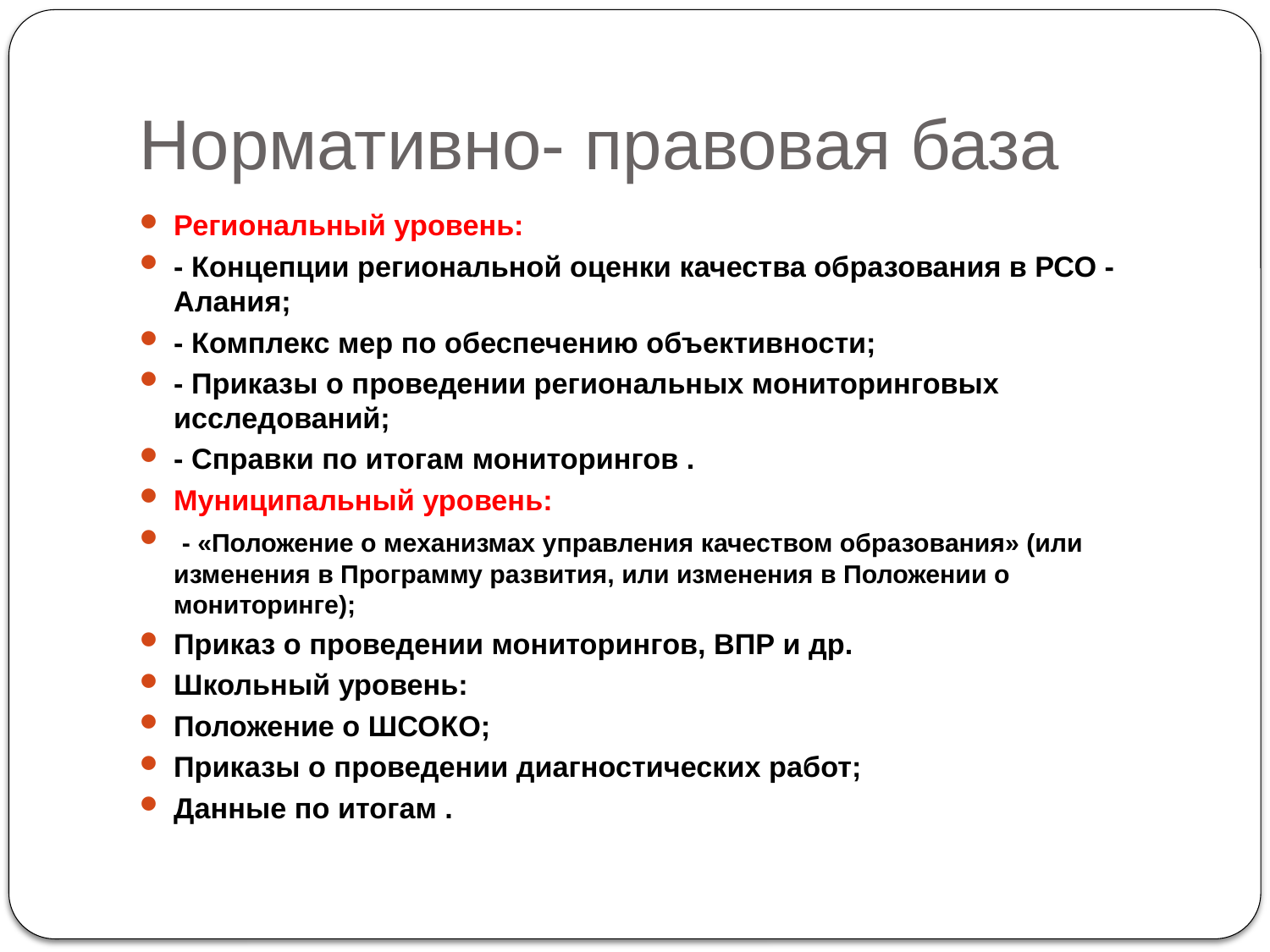

# Нормативно- правовая база
Региональный уровень:
- Концепции региональной оценки качества образования в РСО -Алания;
- Комплекс мер по обеспечению объективности;
- Приказы о проведении региональных мониторинговых исследований;
- Справки по итогам мониторингов .
Муниципальный уровень:
 - «Положение о механизмах управления качеством образования» (или изменения в Программу развития, или изменения в Положении о мониторинге);
Приказ о проведении мониторингов, ВПР и др.
Школьный уровень:
Положение о ШСОКО;
Приказы о проведении диагностических работ;
Данные по итогам .